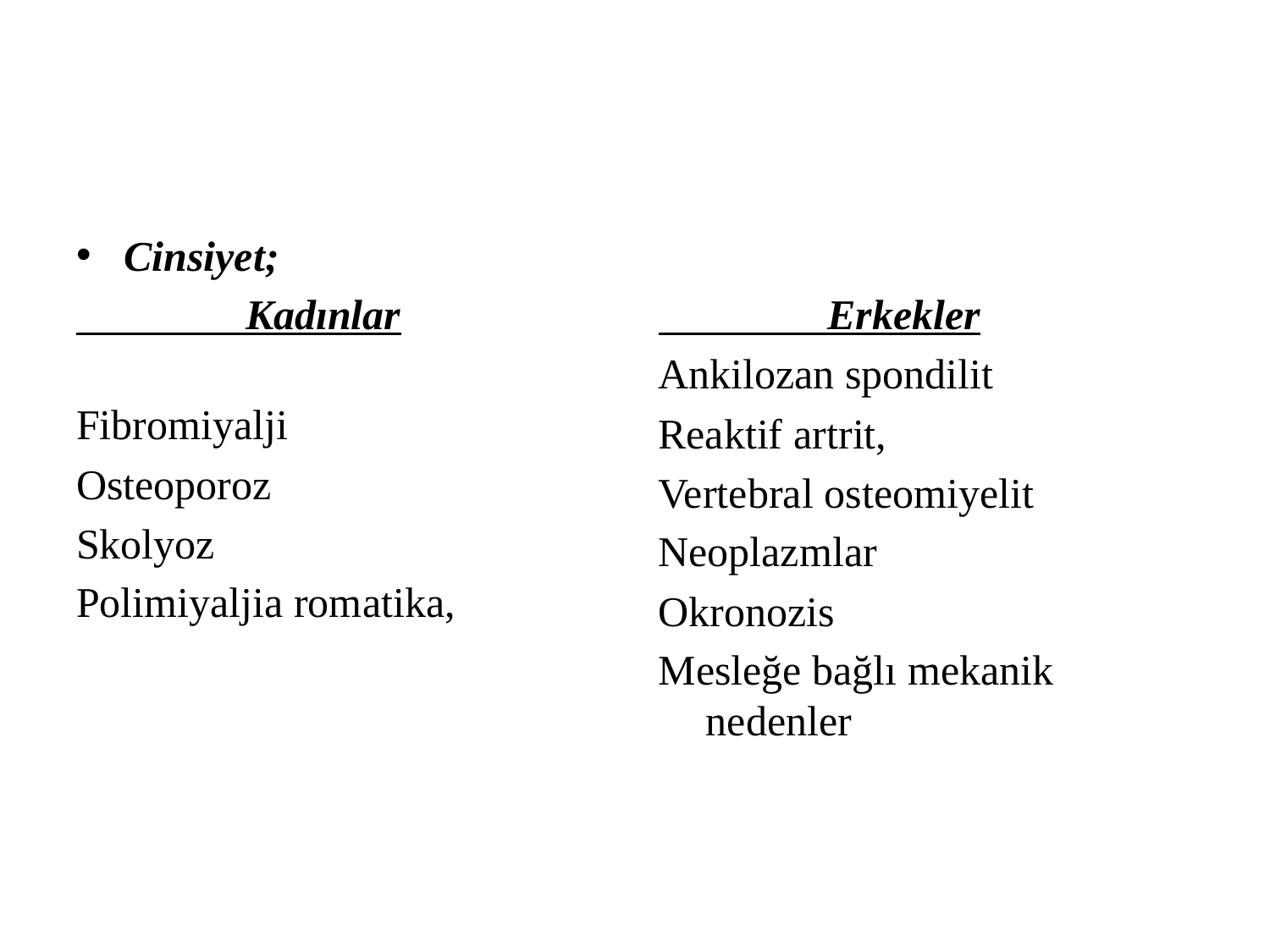

#
Cinsiyet;
                Kadınlar
Fibromiyalji
Osteoporoz
Skolyoz
Polimiyaljia romatika,

                Erkekler
Ankilozan spondilit
Reaktif artrit,
Vertebral osteomiyelit
Neoplazmlar
Okronozis
Mesleğe bağlı mekanik nedenler